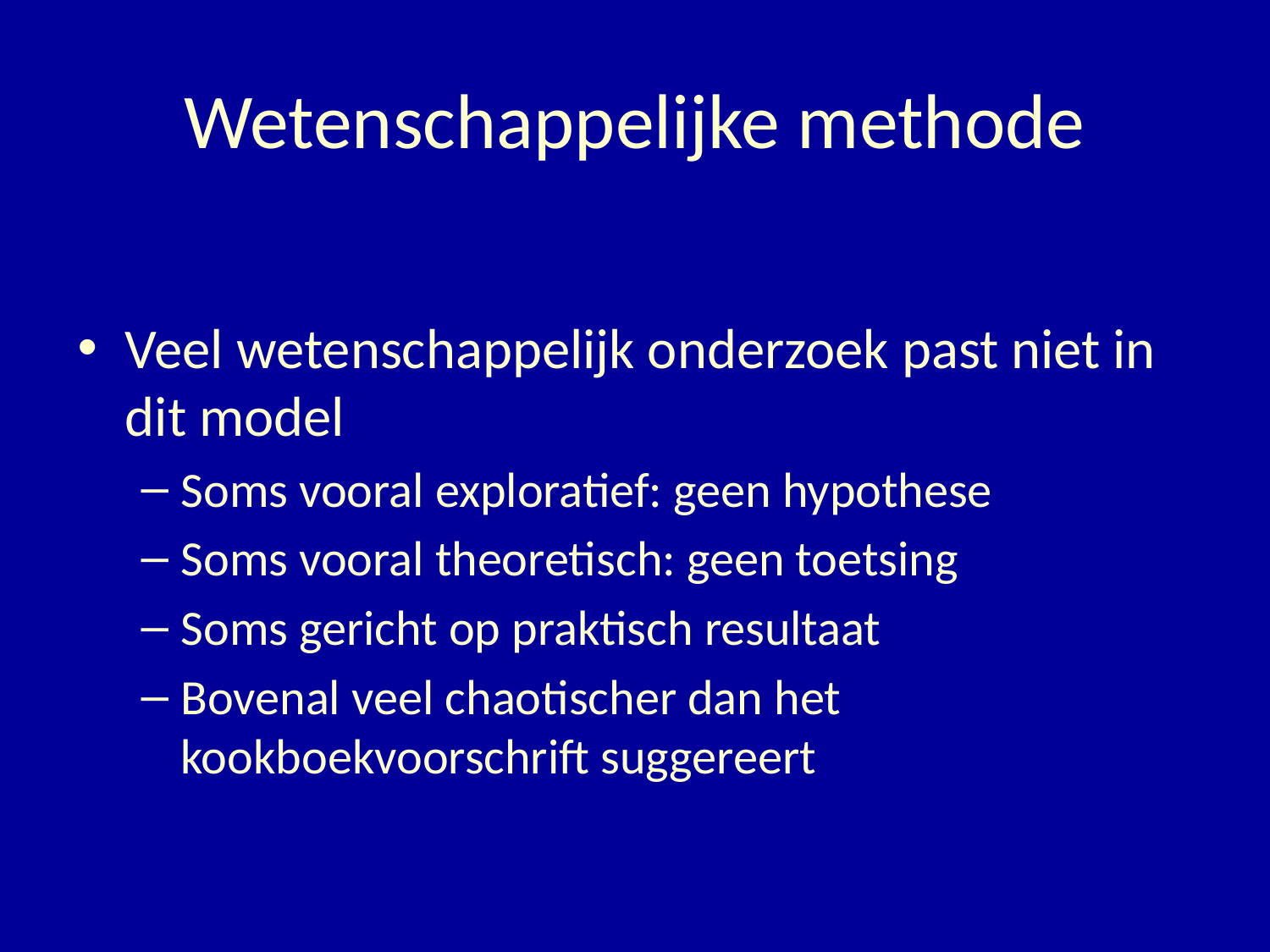

# Wetenschappelijke methode
Veel wetenschappelijk onderzoek past niet in dit model
Soms vooral exploratief: geen hypothese
Soms vooral theoretisch: geen toetsing
Soms gericht op praktisch resultaat
Bovenal veel chaotischer dan het kookboekvoorschrift suggereert